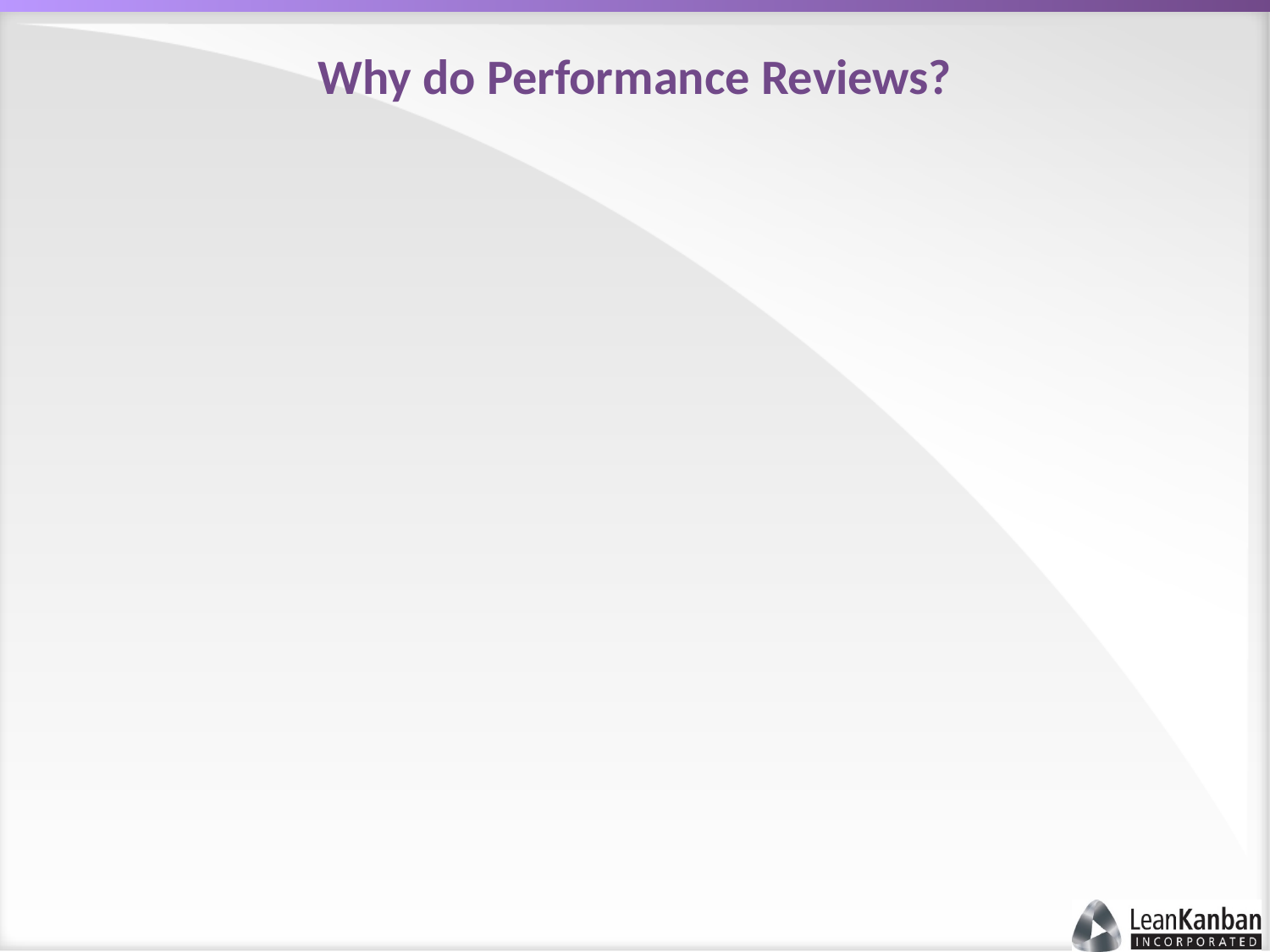

# Why do Performance Reviews?
Set Goals

Measure Performance

Establish Rewards

Career Development